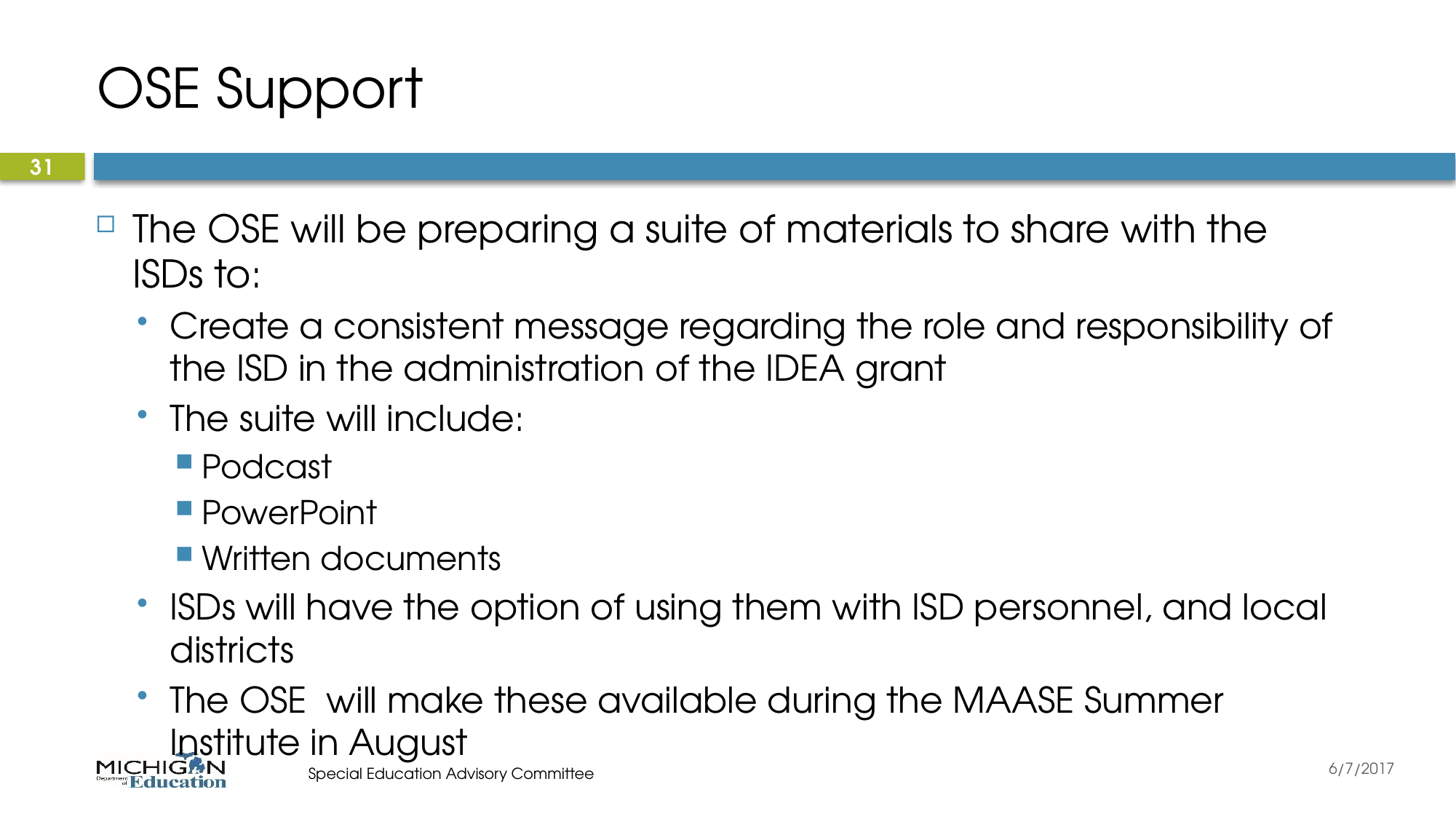

# OSE Support
31
The OSE will be preparing a suite of materials to share with the ISDs to:
Create a consistent message regarding the role and responsibility of the ISD in the administration of the IDEA grant
The suite will include:
Podcast
PowerPoint
Written documents
ISDs will have the option of using them with ISD personnel, and local districts
The OSE  will make these available during the MAASE Summer Institute in August

6/7/2017
Special Education Advisory Committee